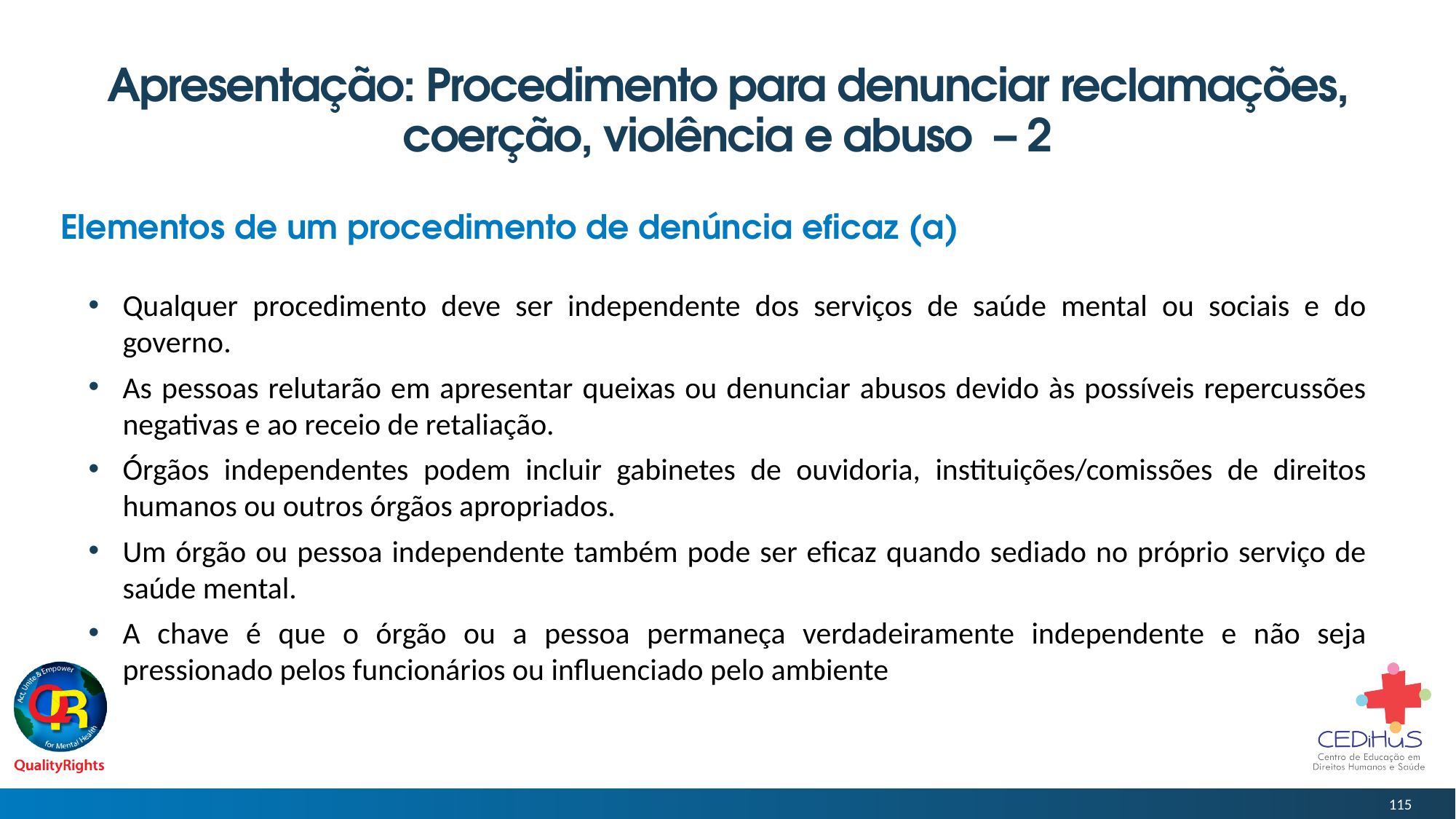

# Apresentação: Procedimento para denunciar reclamações, coerção, violência e abuso  – 2
Elementos de um procedimento de denúncia eficaz (a)
Qualquer procedimento deve ser independente dos serviços de saúde mental ou sociais e do governo.
As pessoas relutarão em apresentar queixas ou denunciar abusos devido às possíveis repercussões negativas e ao receio de retaliação.
Órgãos independentes podem incluir gabinetes de ouvidoria, instituições/comissões de direitos humanos ou outros órgãos apropriados.
Um órgão ou pessoa independente também pode ser eficaz quando sediado no próprio serviço de saúde mental.
A chave é que o órgão ou a pessoa permaneça verdadeiramente independente e não seja pressionado pelos funcionários ou influenciado pelo ambiente